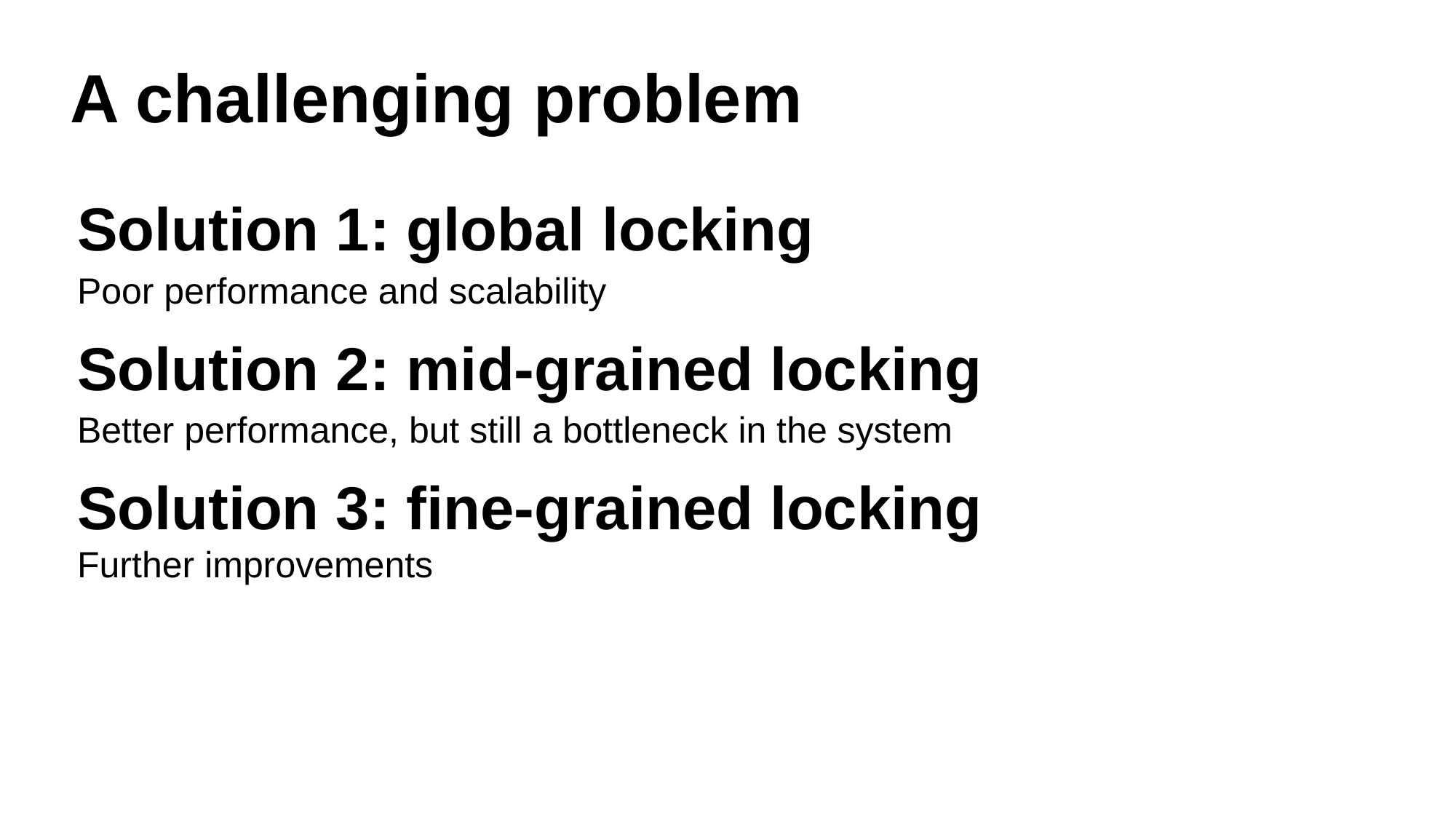

# A challenging problem
Solution 1: global locking
Poor performance and scalability
Solution 2: mid-grained locking
Better performance, but still a bottleneck in the system
Solution 3: fine-grained locking
Further improvements